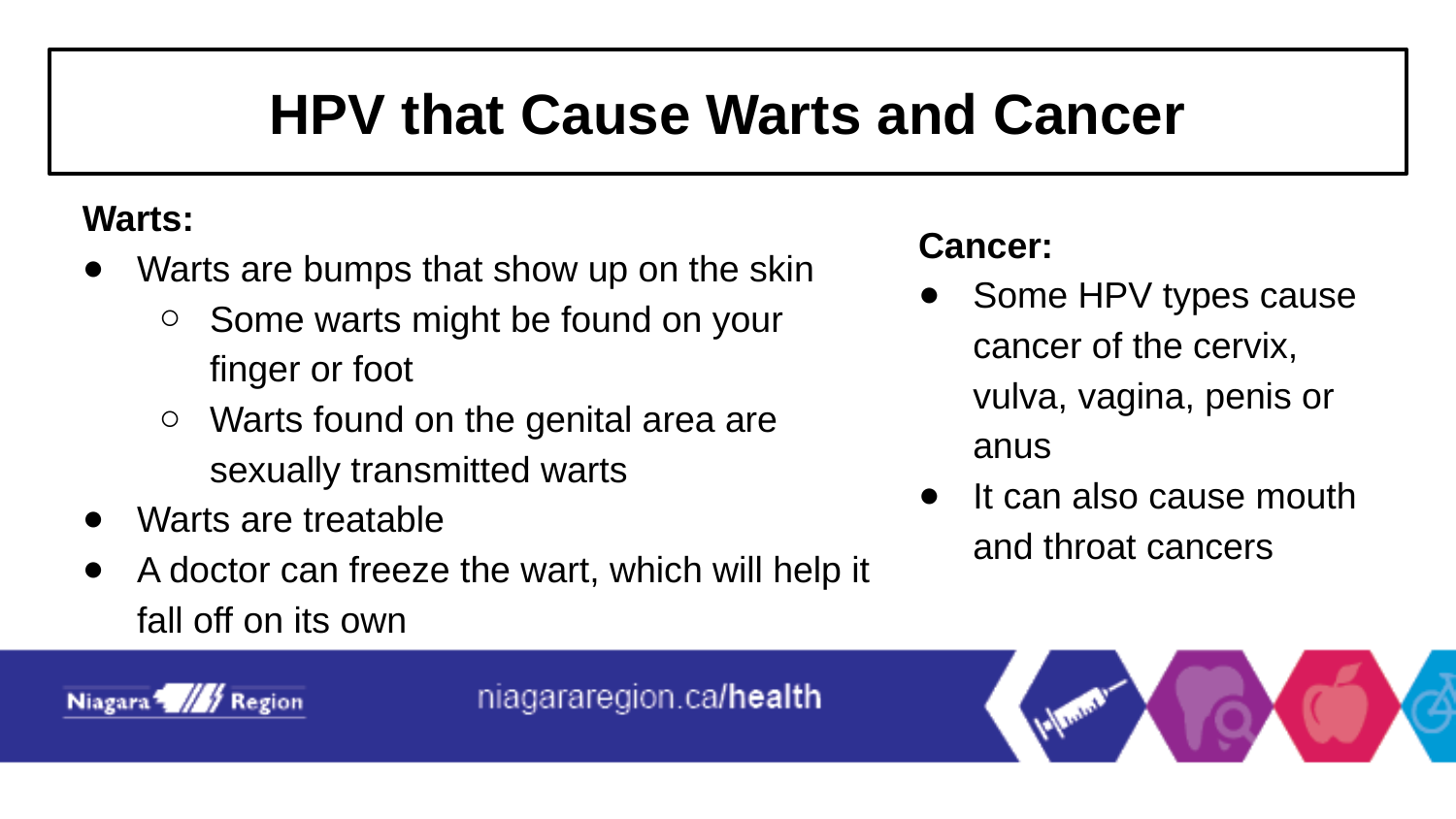

# HPV that Cause Warts and Cancer
Warts:
Warts are bumps that show up on the skin
Some warts might be found on your finger or foot
Warts found on the genital area are sexually transmitted warts
Warts are treatable
A doctor can freeze the wart, which will help it fall off on its own
Cancer:
Some HPV types cause cancer of the cervix, vulva, vagina, penis or anus
It can also cause mouth and throat cancers